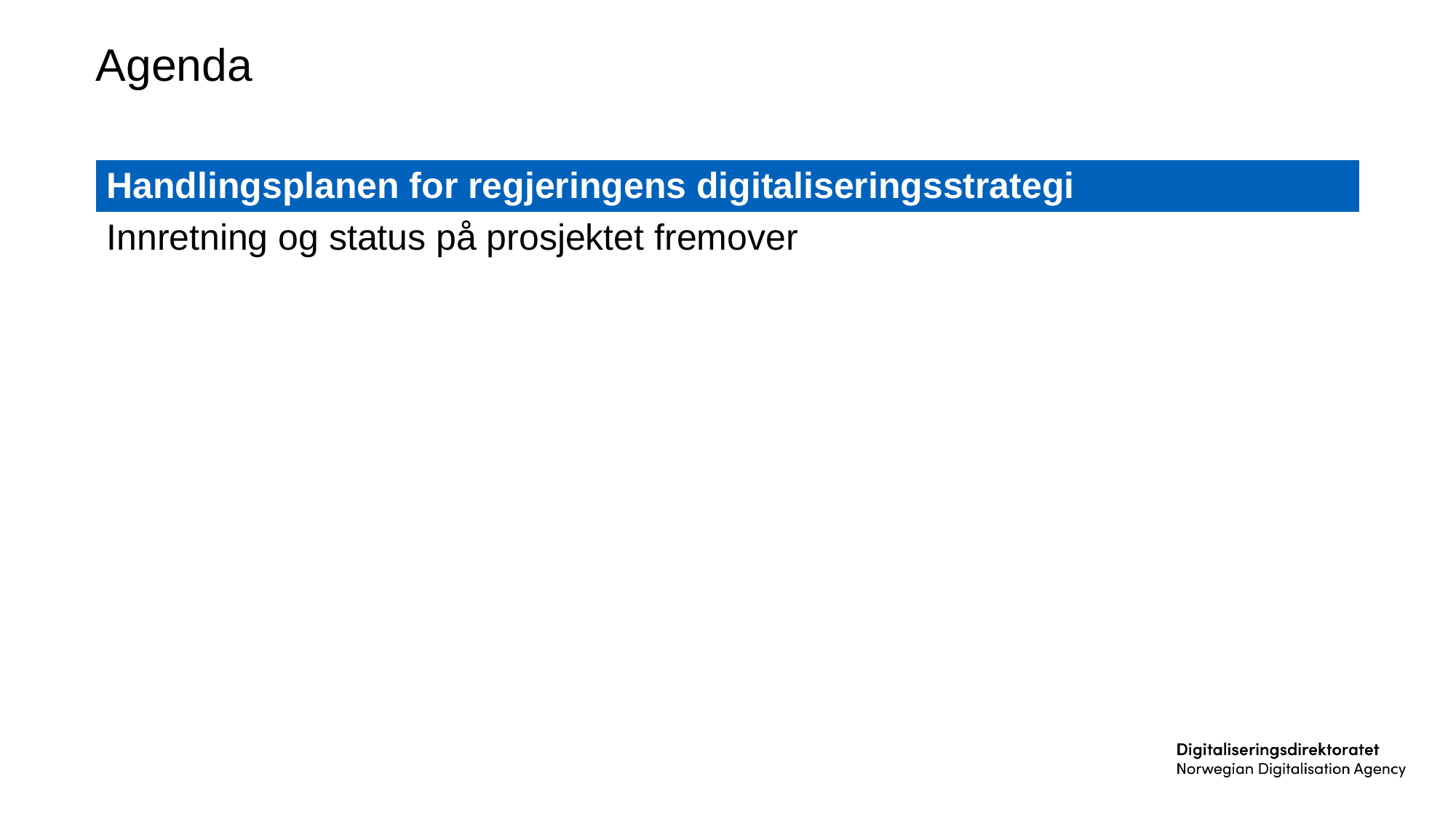

# Agenda
| Handlingsplanen for regjeringens digitaliseringsstrategi |  |
| --- | --- |
| Innretning og status på prosjektet fremover |  |